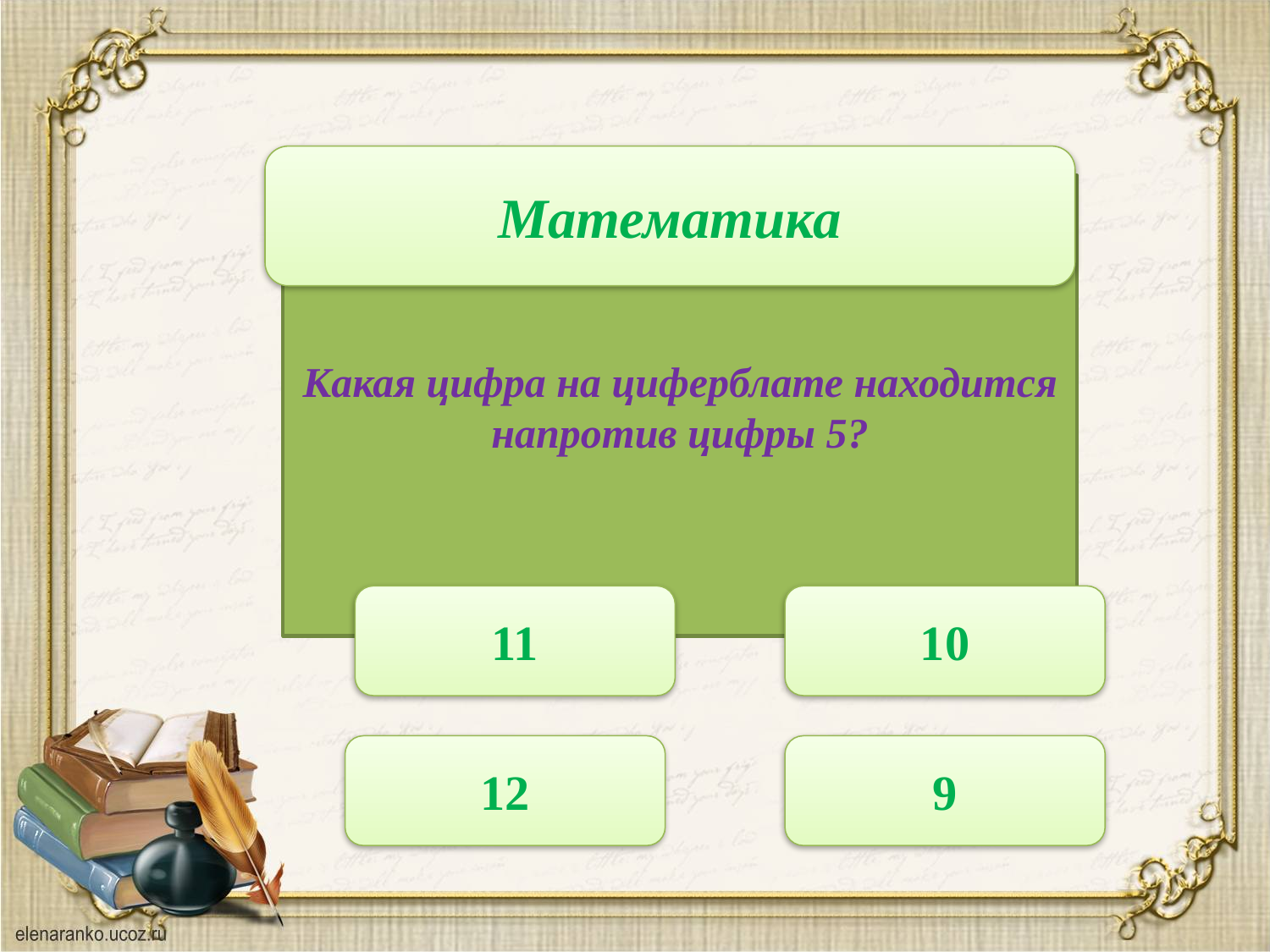

Математика
Какая цифра на циферблате находится напротив цифры 5?
11
10
12
9